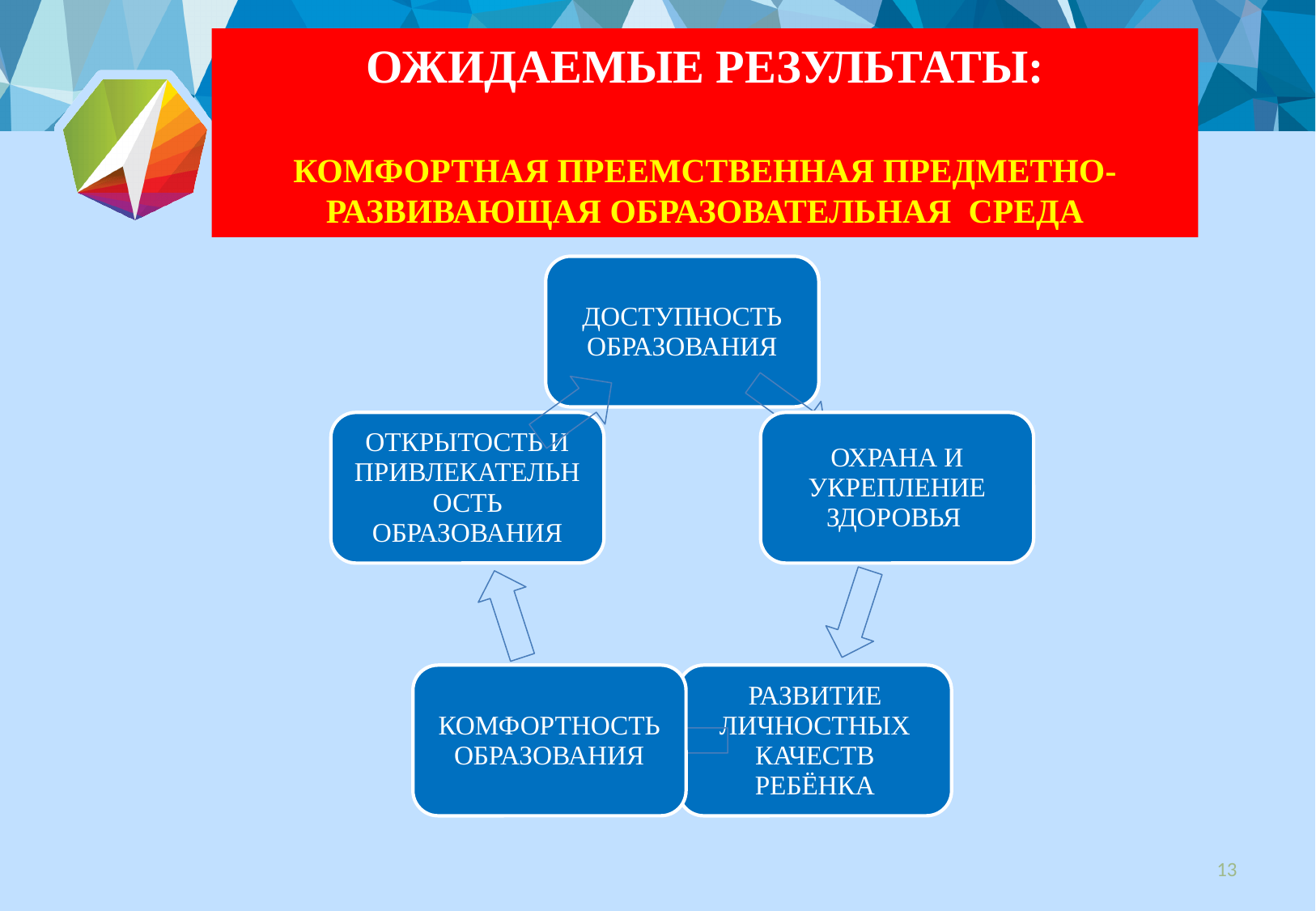

# ОЖИДАЕМЫЕ РЕЗУЛЬТАТЫ: КОМФОРТНАЯ ПРЕЕМСТВЕННАЯ ПРЕДМЕТНО-РАЗВИВАЮЩАЯ ОБРАЗОВАТЕЛЬНАЯ  СРЕДА
ДОСТУПНОСТЬ ОБРАЗОВАНИЯ
ОХРАНА И УКРЕПЛЕНИЕ ЗДОРОВЬЯ
РАЗВИТИЕ ЛИЧНОСТНЫХ КАЧЕСТВ РЕБЁНКА
КОМФОРТНОСТЬ ОБРАЗОВАНИЯ
ОТКРЫТОСТЬ И ПРИВЛЕКАТЕЛЬНОСТЬ ОБРАЗОВАНИЯ
13